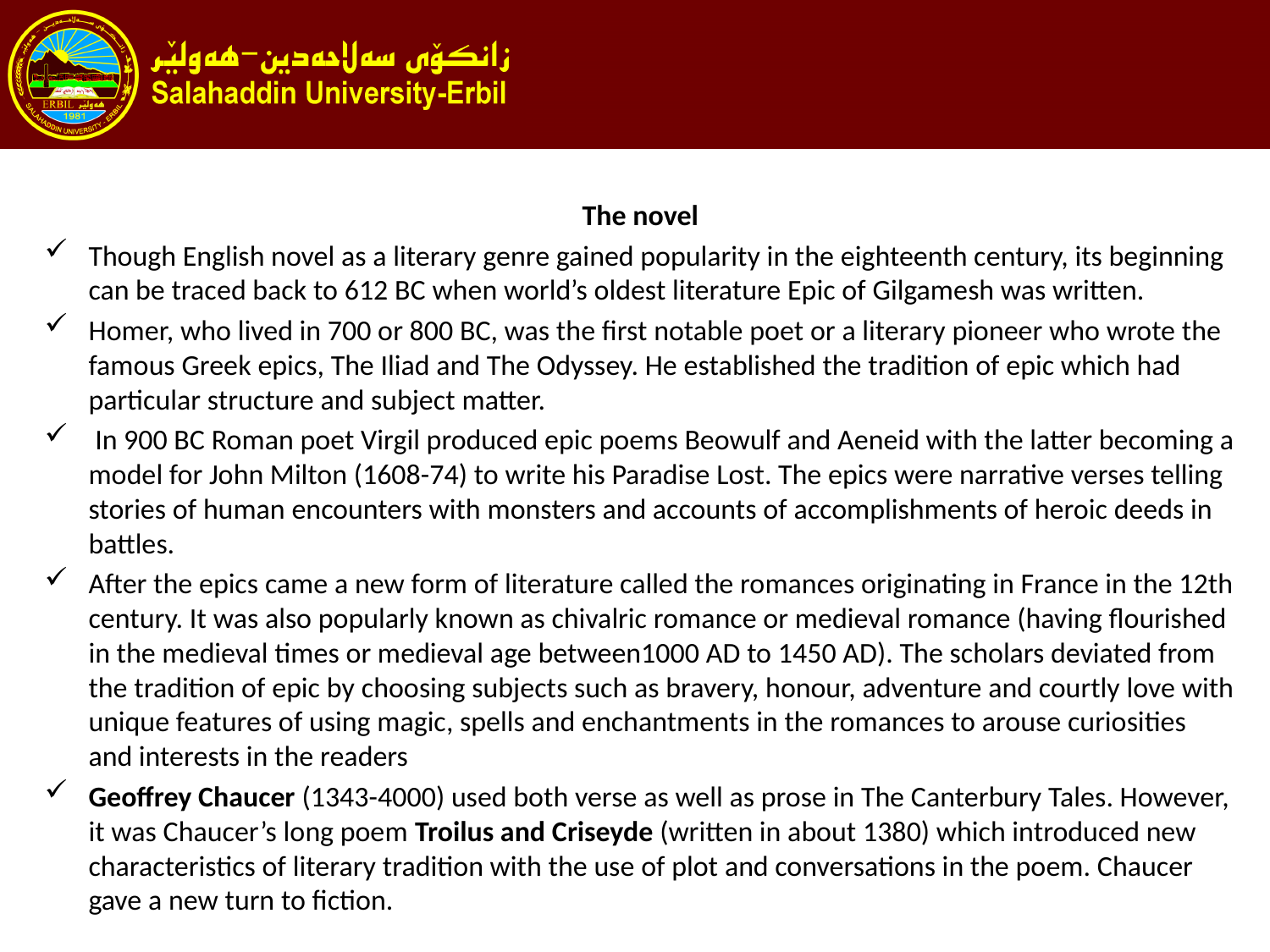

#
The novel
Though English novel as a literary genre gained popularity in the eighteenth century, its beginning can be traced back to 612 BC when world’s oldest literature Epic of Gilgamesh was written.
Homer, who lived in 700 or 800 BC, was the first notable poet or a literary pioneer who wrote the famous Greek epics, The Iliad and The Odyssey. He established the tradition of epic which had particular structure and subject matter.
 In 900 BC Roman poet Virgil produced epic poems Beowulf and Aeneid with the latter becoming a model for John Milton (1608-74) to write his Paradise Lost. The epics were narrative verses telling stories of human encounters with monsters and accounts of accomplishments of heroic deeds in battles.
After the epics came a new form of literature called the romances originating in France in the 12th century. It was also popularly known as chivalric romance or medieval romance (having flourished in the medieval times or medieval age between1000 AD to 1450 AD). The scholars deviated from the tradition of epic by choosing subjects such as bravery, honour, adventure and courtly love with unique features of using magic, spells and enchantments in the romances to arouse curiosities and interests in the readers
Geoffrey Chaucer (1343-4000) used both verse as well as prose in The Canterbury Tales. However, it was Chaucer’s long poem Troilus and Criseyde (written in about 1380) which introduced new characteristics of literary tradition with the use of plot and conversations in the poem. Chaucer gave a new turn to fiction.